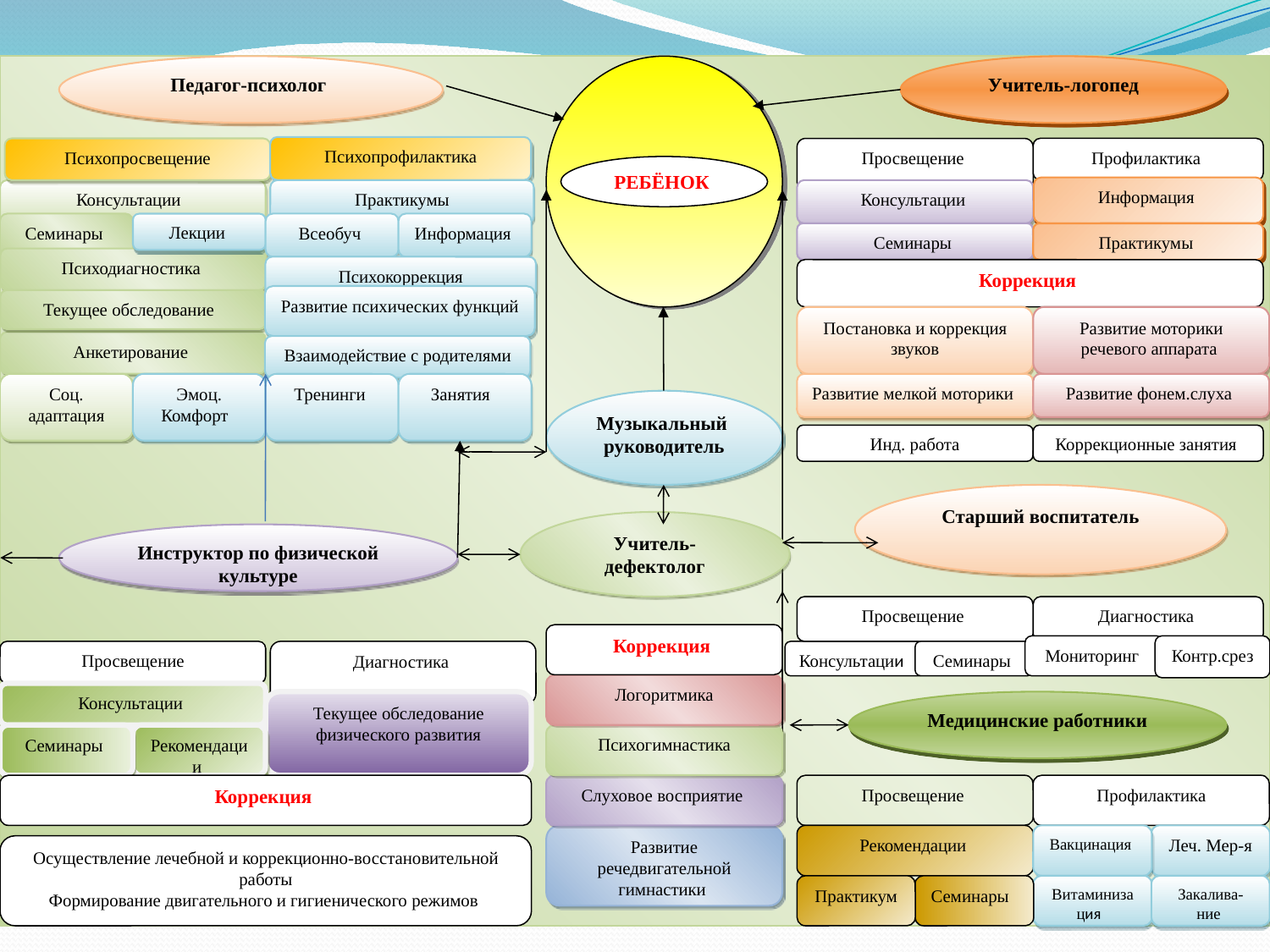

Педагог-психолог

Учитель-логопед

Психопрофилактика
Профилактика
Психопросвещение
Просвещение
РЕБЁНОК
Информация
Практикумы
Консультации
Консультации

Лекции
Семинары
Всеобуч
Информация
Семинары
Практикумы
Психодиагностика
Психокоррекция
Коррекция
Развитие психических функций
Текущее обследование

Постановка и коррекция звуков
Развитие моторики речевого аппарата
Анкетирование
Взаимодействие с родителями

Эмоц. Комфорт
Соц. адаптация
Тренинги

Занятия
Развитие мелкой моторики
Развитие фонем.слуха
Музыкальный
руководитель
Инд. работа
Коррекционные занятия

Старший воспитатель
Учитель-дефектолог
Инструктор по физической культуре

Просвещение
Диагностика
Коррекция
Мониторинг
Контр.срез
Семинары
Просвещение
Диагностика
Консультации
Логоритмика
Консультации
Медицинские работники
Текущее обследование физического развития

Семинары
Рекомендации
Психогимнастика
Коррекция
Слуховое восприятие
Просвещение
Профилактика
Развитие речедвигательной гимнастики
Рекомендации
Вакцинация
Леч. Мер-я
Осуществление лечебной и коррекционно-восстановительной работы
Формирование двигательного и гигиенического режимов
Практикум
Семинары
Витаминизация
Закалива-ние